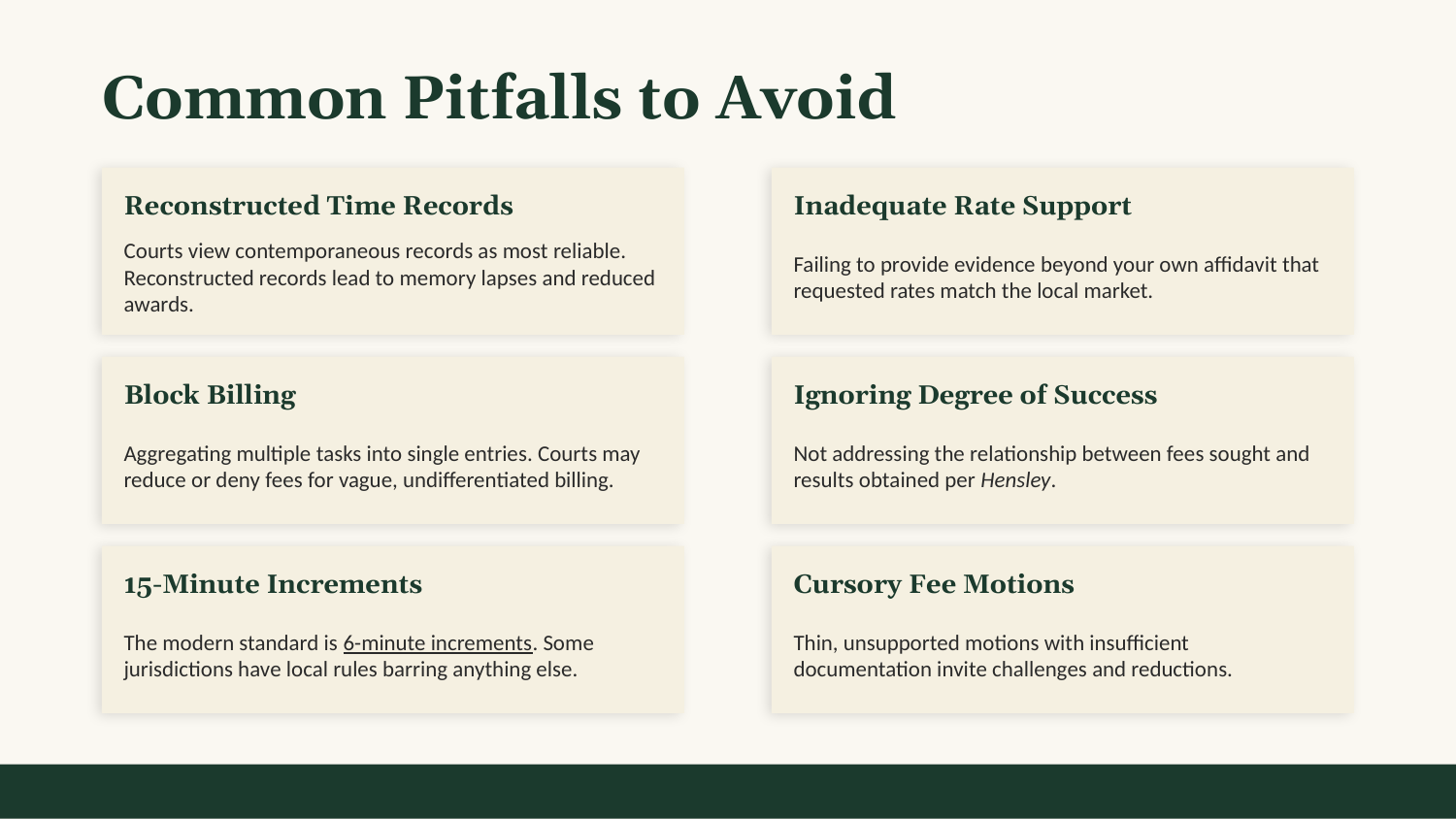

Common Pitfalls to Avoid

Reconstructed Time Records
Inadequate Rate Support
Courts view contemporaneous records as most reliable. Reconstructed records lead to memory lapses and reduced awards.
Failing to provide evidence beyond your own affidavit that requested rates match the local market.

Block Billing
Ignoring Degree of Success
Aggregating multiple tasks into single entries. Courts may reduce or deny fees for vague, undifferentiated billing.
Not addressing the relationship between fees sought and results obtained per Hensley.

15-Minute Increments
Cursory Fee Motions
The modern standard is 6-minute increments. Some jurisdictions have local rules barring anything else.
Thin, unsupported motions with insufficient documentation invite challenges and reductions.